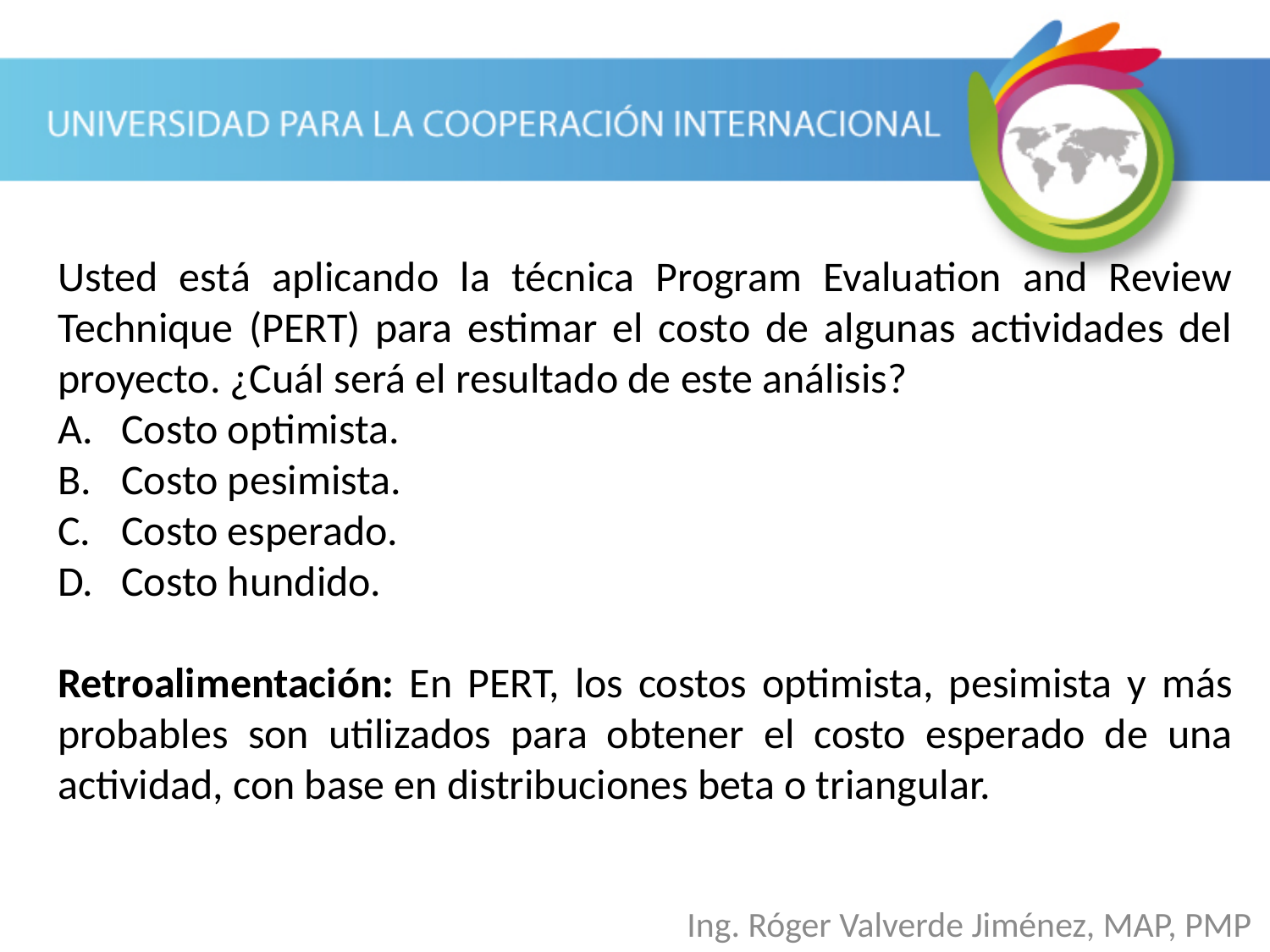

Usted está aplicando la técnica Program Evaluation and Review Technique (PERT) para estimar el costo de algunas actividades del proyecto. ¿Cuál será el resultado de este análisis?
Costo optimista.
Costo pesimista.
Costo esperado.
Costo hundido.

Retroalimentación: En PERT, los costos optimista, pesimista y más probables son utilizados para obtener el costo esperado de una actividad, con base en distribuciones beta o triangular.

Ing. Róger Valverde Jiménez, MAP, PMP